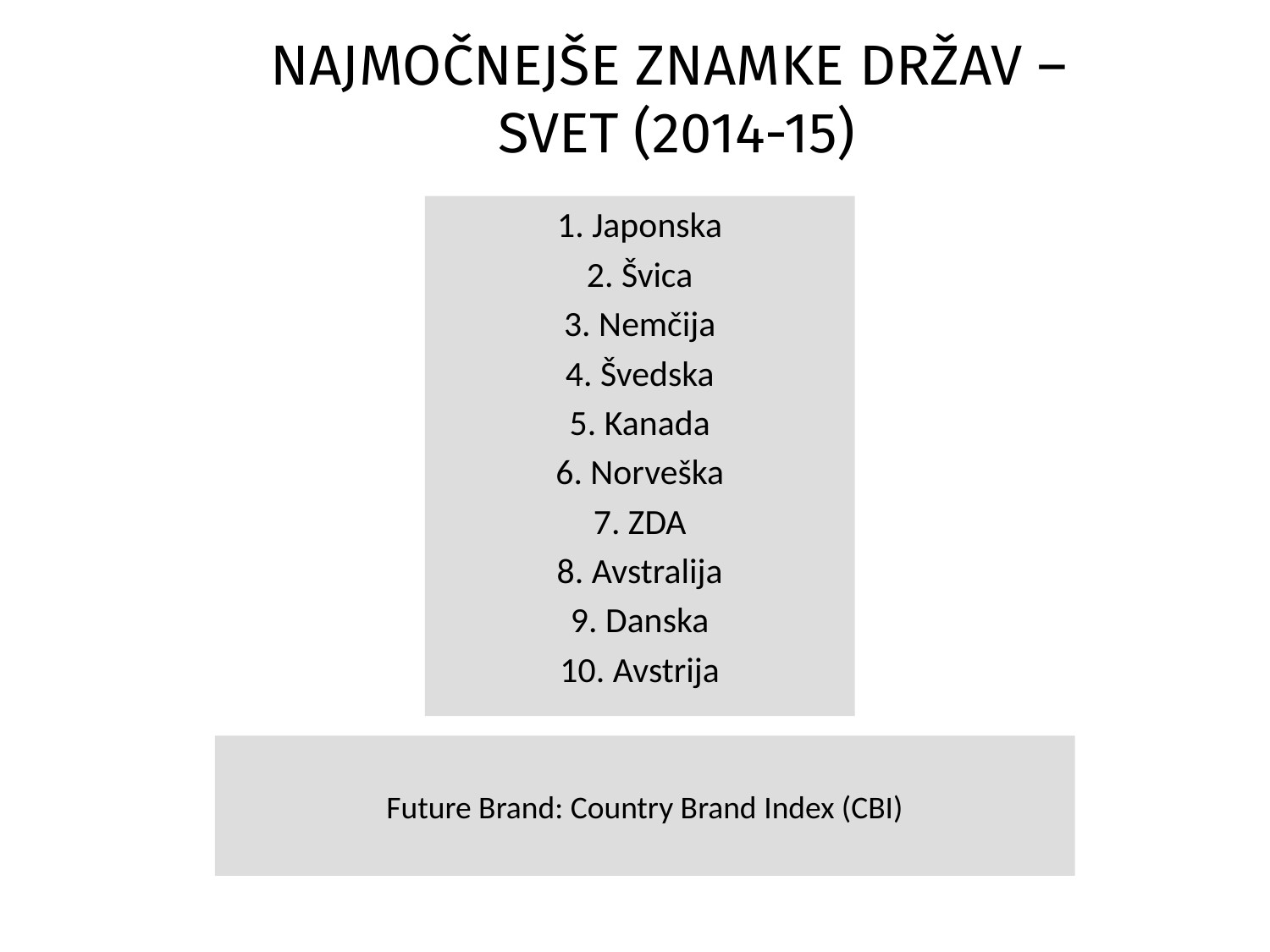

# NAJMOČNEJŠE ZNAMKE DRŽAV – SVET (2014-15)
1. Japonska
2. Švica
3. Nemčija
4. Švedska
5. Kanada
6. Norveška
7. ZDA
8. Avstralija
9. Danska
10. Avstrija
Future Brand: Country Brand Index (CBI)